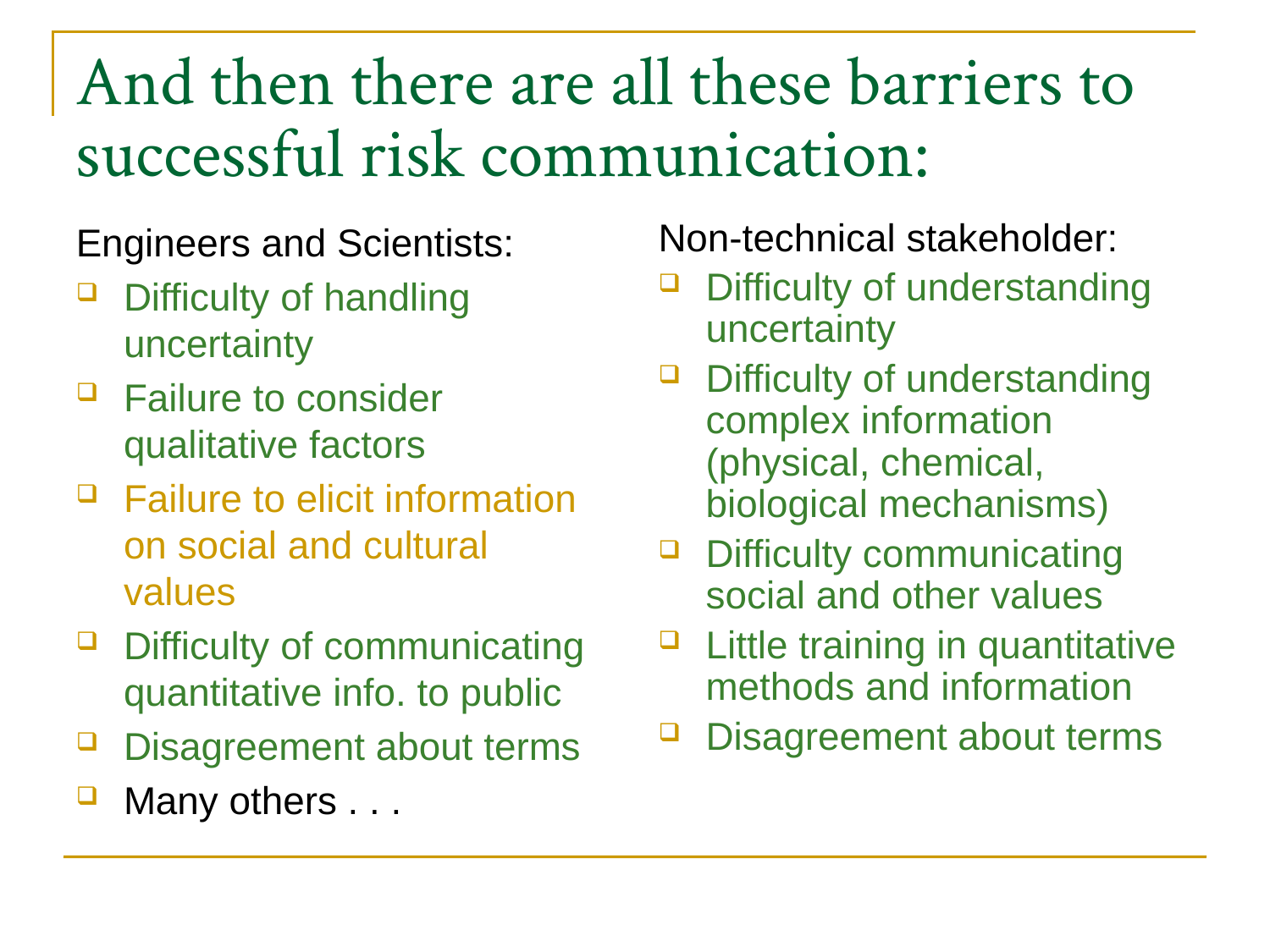

# And then there are all these barriers to successful risk communication:
Engineers and Scientists:
Difficulty of handling uncertainty
Failure to consider qualitative factors
Failure to elicit information on social and cultural values
Difficulty of communicating quantitative info. to public
Disagreement about terms
Many others . . .

Non-technical stakeholder:
Difficulty of understanding uncertainty
Difficulty of understanding complex information (physical, chemical, biological mechanisms)
Difficulty communicating social and other values
Little training in quantitative methods and information
Disagreement about terms